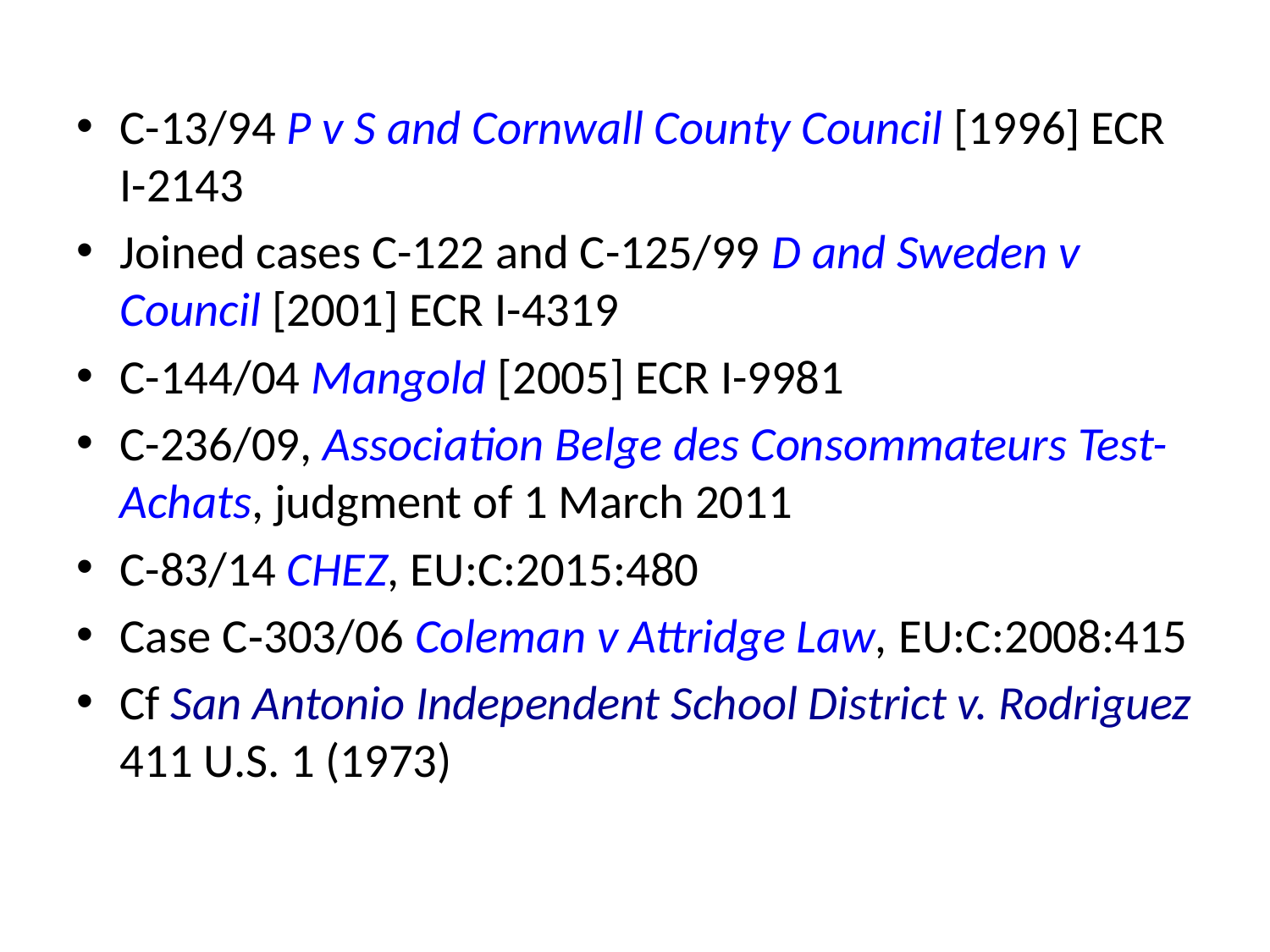

C-13/94 P v S and Cornwall County Council [1996] ECR I-2143
Joined cases C-122 and C-125/99 D and Sweden v Council [2001] ECR I-4319
C-144/04 Mangold [2005] ECR I-9981
C-236/09, Association Belge des Consommateurs Test-Achats, judgment of 1 March 2011
C-83/14 CHEZ, EU:C:2015:480
Case C‑303/06 Coleman v Attridge Law, EU:C:2008:415
Cf San Antonio Independent School District v. Rodriguez 411 U.S. 1 (1973)